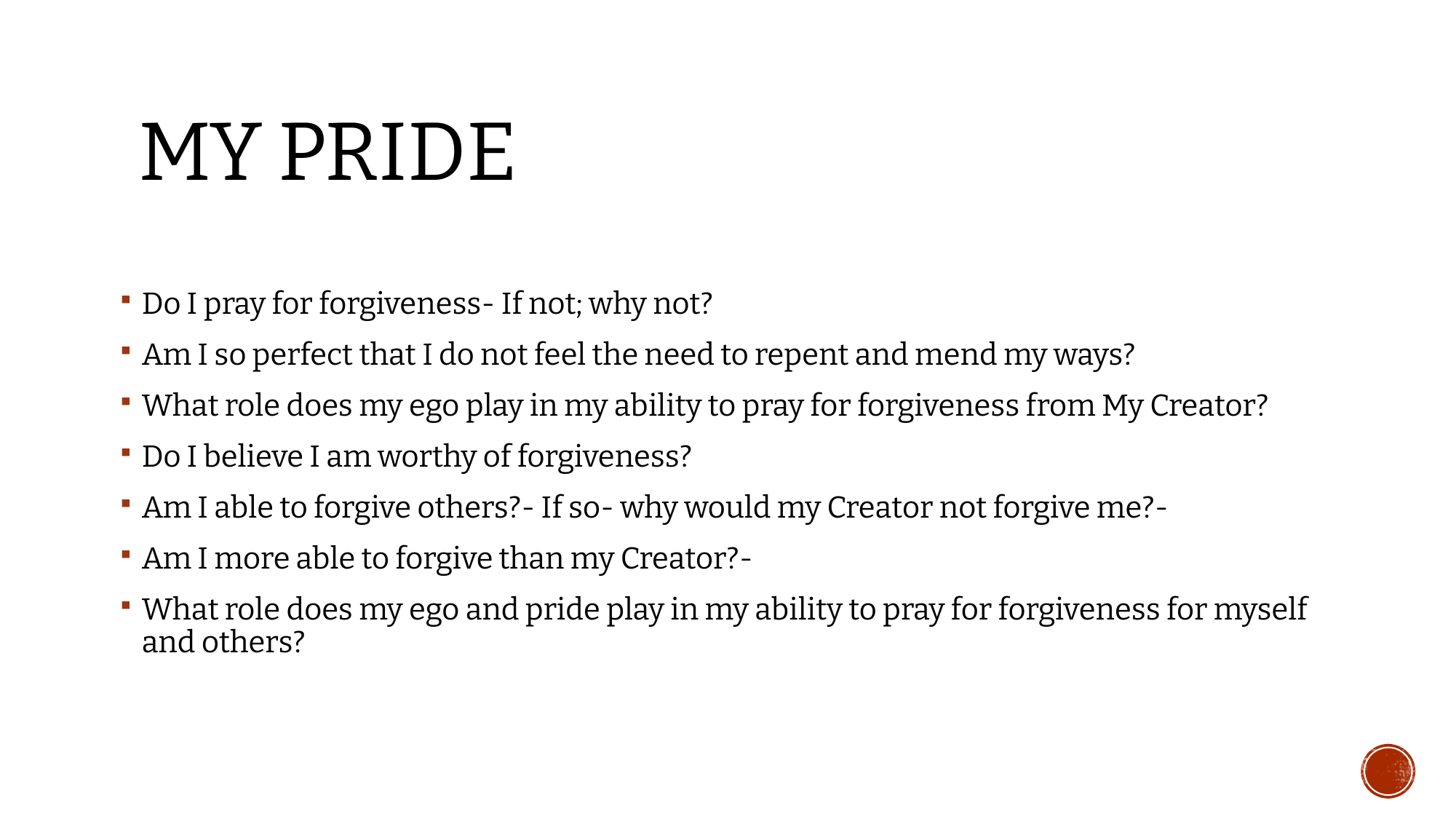

# My pride
Do I pray for forgiveness- If not; why not?
Am I so perfect that I do not feel the need to repent and mend my ways?
What role does my ego play in my ability to pray for forgiveness from My Creator?
Do I believe I am worthy of forgiveness?
Am I able to forgive others?- If so- why would my Creator not forgive me?-
Am I more able to forgive than my Creator?-
What role does my ego and pride play in my ability to pray for forgiveness for myself and others?